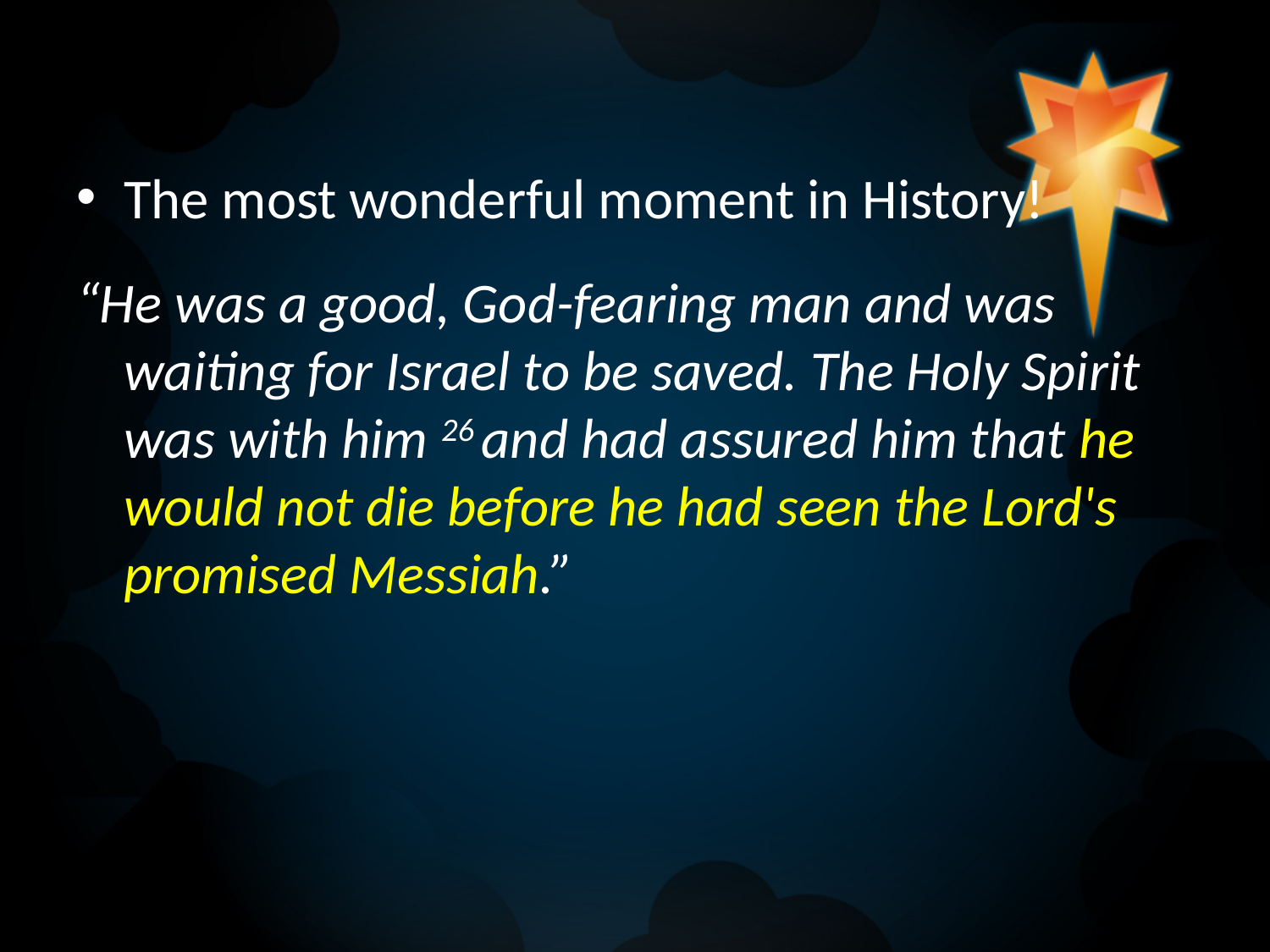

The most wonderful moment in History!

“He was a good, God-fearing man and was waiting for Israel to be saved. The Holy Spirit was with him 26 and had assured him that he would not die before he had seen the Lord's promised Messiah.”